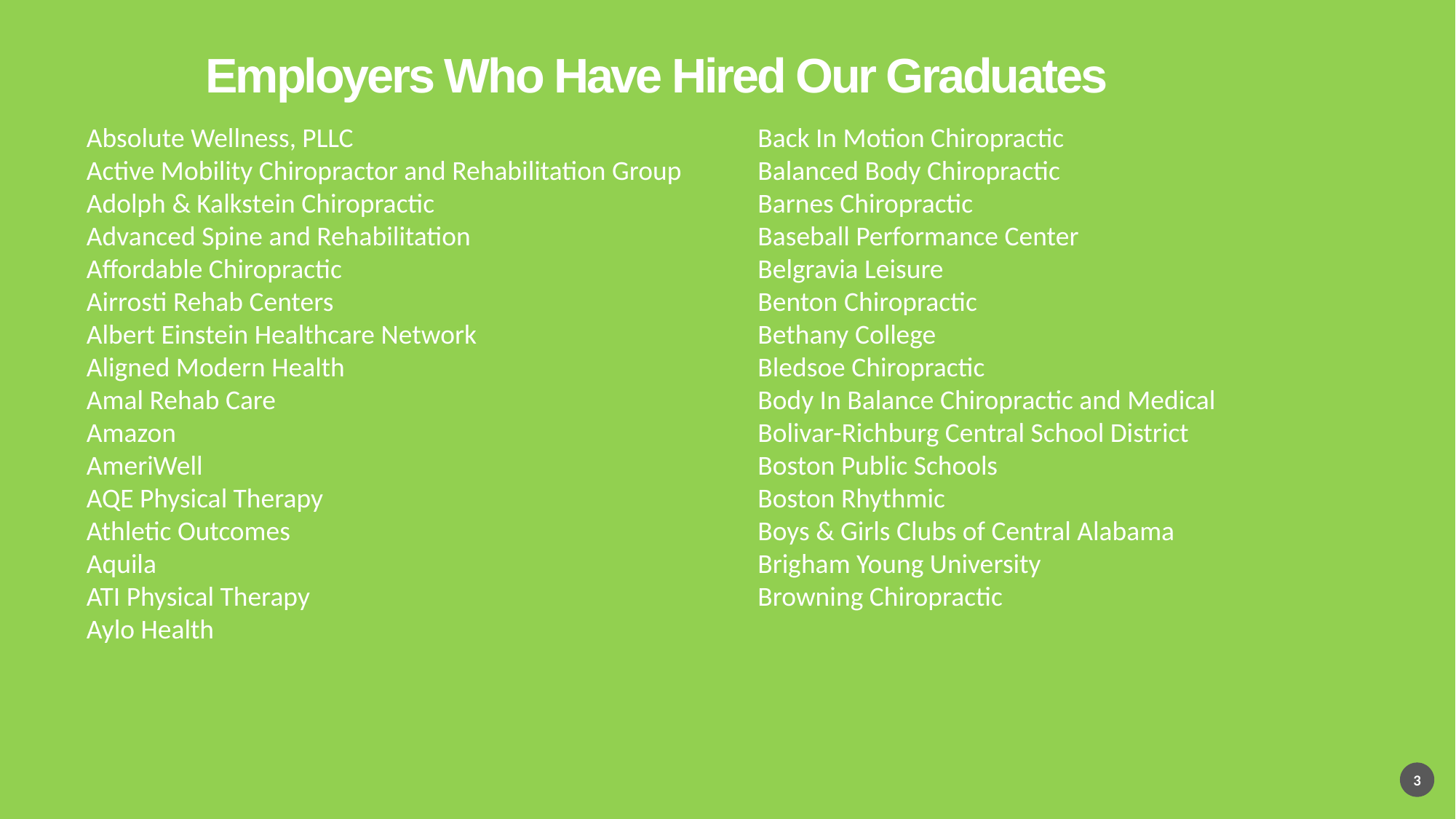

# Employers Who Have Hired Our Graduates
Absolute Wellness, PLLC
Active Mobility Chiropractor and Rehabilitation Group
Adolph & Kalkstein Chiropractic
Advanced Spine and Rehabilitation
Affordable Chiropractic
Airrosti Rehab Centers
Albert Einstein Healthcare Network
Aligned Modern Health
Amal Rehab Care
Amazon
AmeriWell
AQE Physical Therapy
Athletic Outcomes
Aquila
ATI Physical Therapy
Aylo Health

Back In Motion Chiropractic
Balanced Body Chiropractic
Barnes Chiropractic
Baseball Performance Center
Belgravia Leisure
Benton Chiropractic
Bethany College
Bledsoe Chiropractic
Body In Balance Chiropractic and Medical
Bolivar-Richburg Central School District
Boston Public Schools
Boston Rhythmic
Boys & Girls Clubs of Central Alabama
Brigham Young University
Browning Chiropractic

3